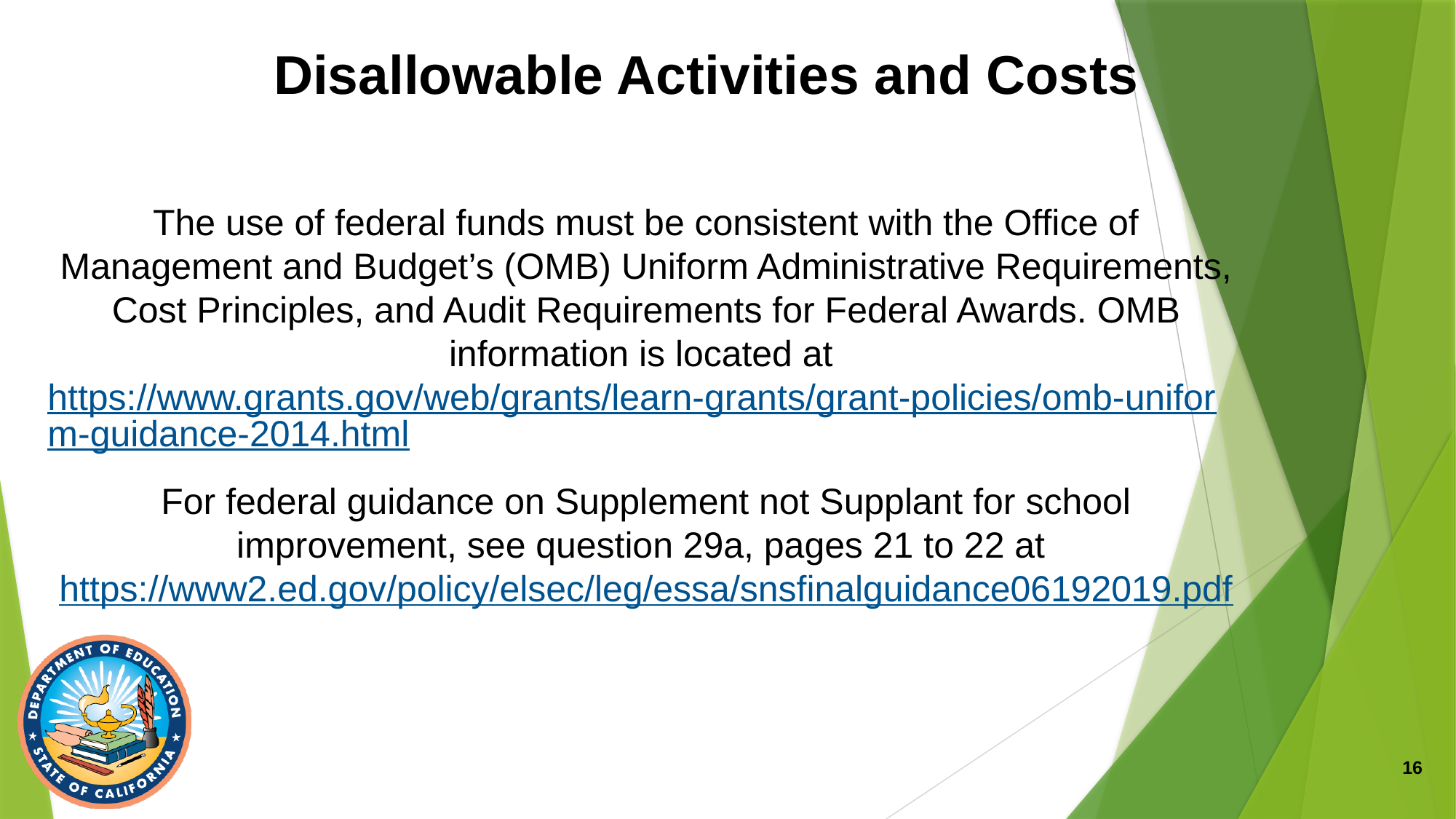

# Disallowable Activities and Costs
The use of federal funds must be consistent with the Office of Management and Budget’s (OMB) Uniform Administrative Requirements, Cost Principles, and Audit Requirements for Federal Awards. OMB information is located at https://www.grants.gov/web/grants/learn-grants/grant-policies/omb-uniform-guidance-2014.html
For federal guidance on Supplement not Supplant for school improvement, see question 29a, pages 21 to 22 at https://www2.ed.gov/policy/elsec/leg/essa/snsfinalguidance06192019.pdf
16